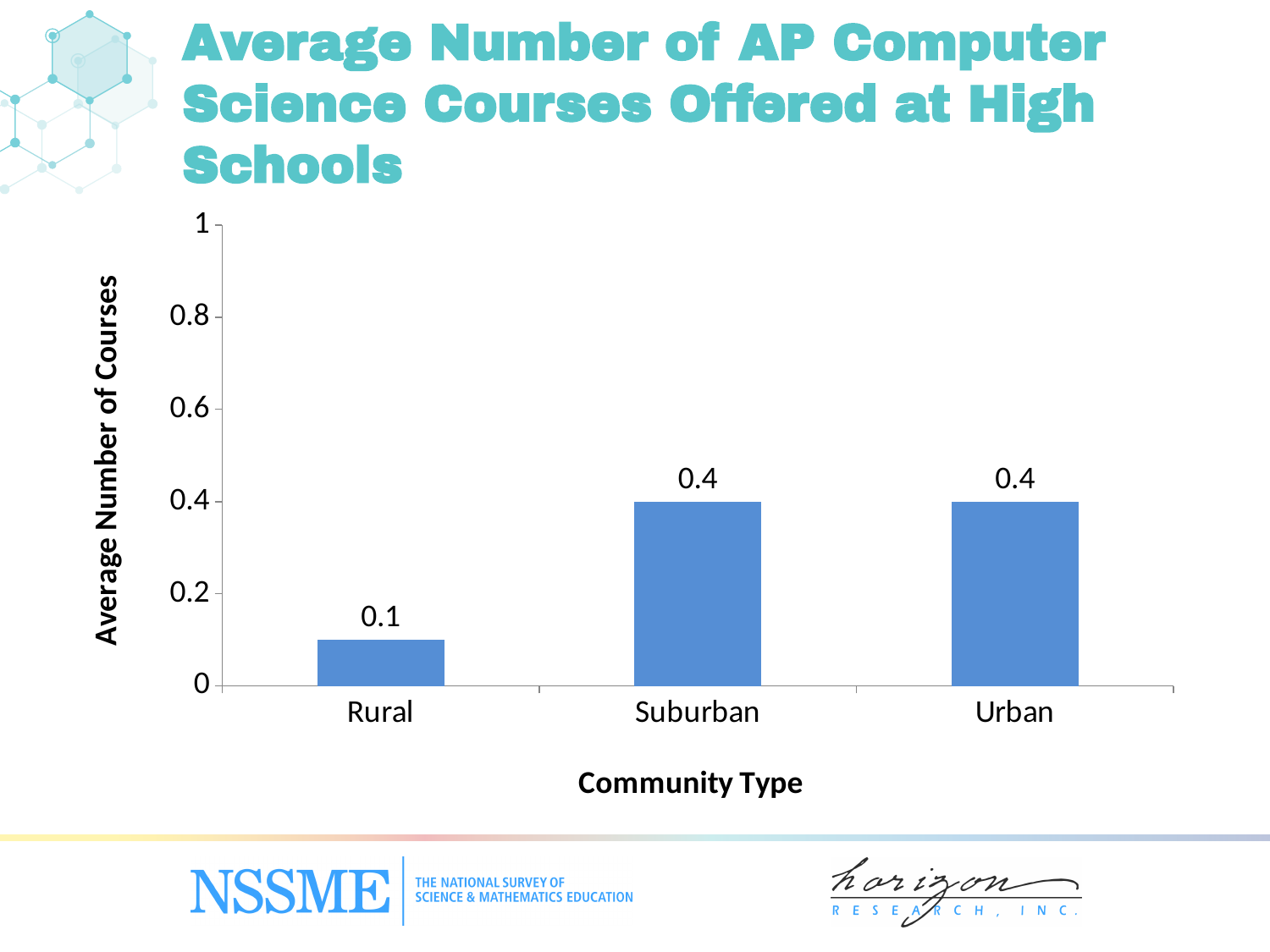

Average Number of AP Computer Science Courses Offered at High Schools

### Chart

| Category | Average Number of Courses |
|---|---|
| Rural | 0.1 |
| Suburban | 0.4 |
| Urban | 0.4 |